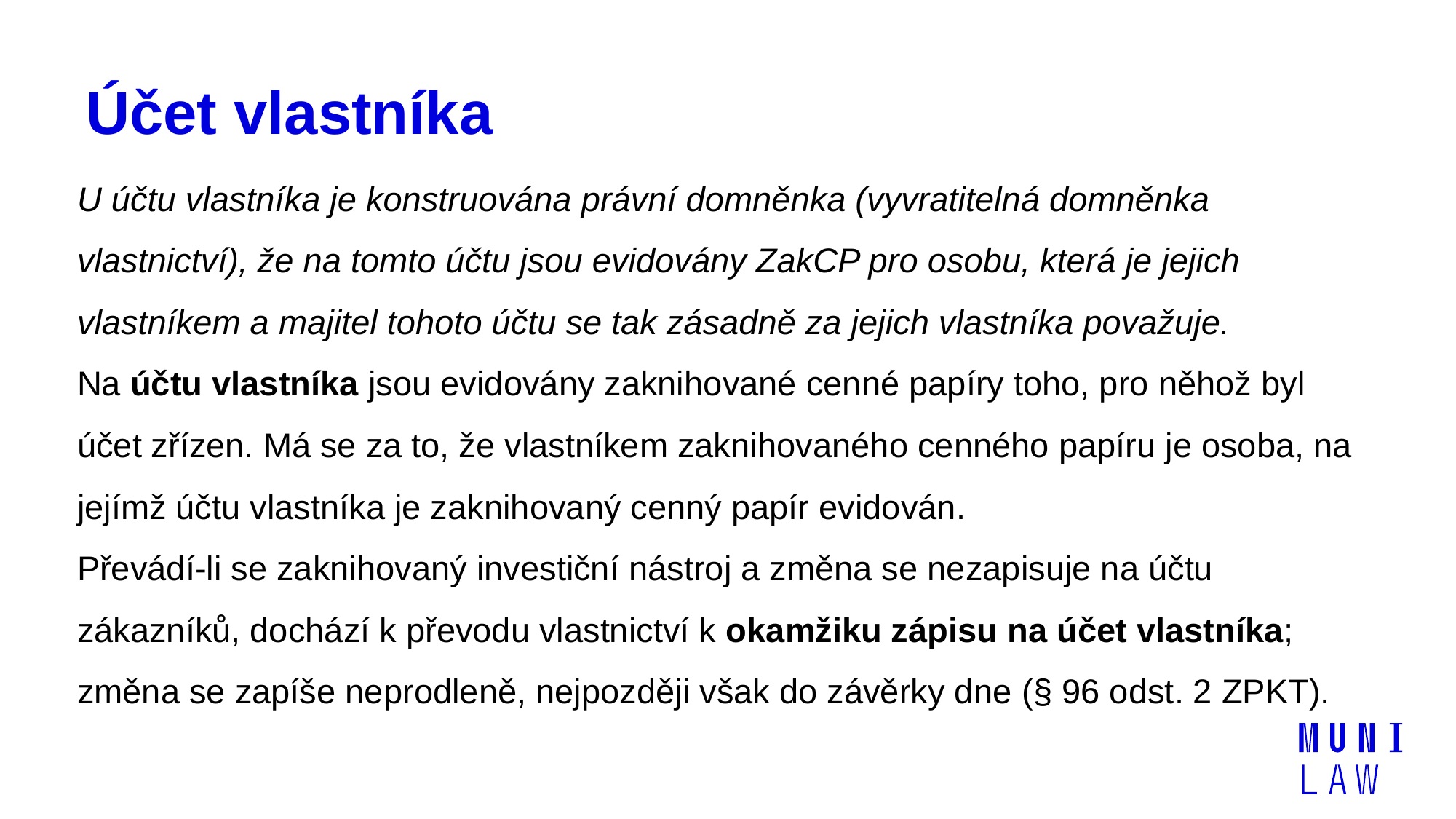

# Účet vlastníka
 	U účtu vlastníka je konstruována právní domněnka (vyvratitelná domněnka vlastnictví), že na tomto účtu jsou evidovány ZakCP pro osobu, která je jejich vlastníkem a majitel tohoto účtu se tak zásadně za jejich vlastníka považuje.
	Na účtu vlastníka jsou evidovány zaknihované cenné papíry toho, pro něhož byl účet zřízen. Má se za to, že vlastníkem zaknihovaného cenného papíru je osoba, na jejímž účtu vlastníka je zaknihovaný cenný papír evidován.
	Převádí-li se zaknihovaný investiční nástroj a změna se nezapisuje na účtu zákazníků, dochází k převodu vlastnictví k okamžiku zápisu na účet vlastníka; změna se zapíše neprodleně, nejpozději však do závěrky dne (§ 96 odst. 2 ZPKT).